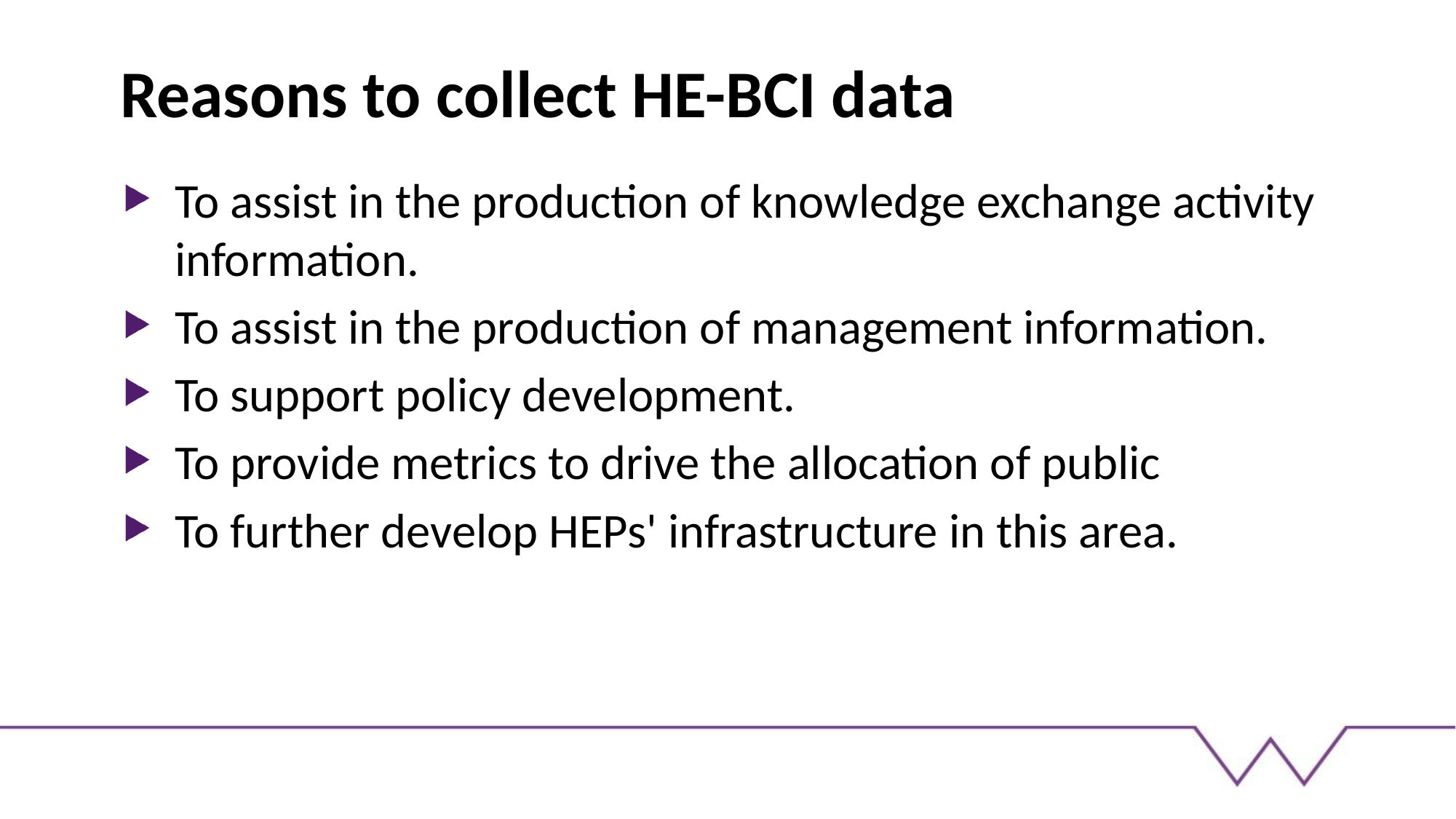

# Reasons to collect HE-BCI data
To assist in the production of knowledge exchange activity information.
To assist in the production of management information.
To support policy development.
To provide metrics to drive the allocation of public
To further develop HEPs' infrastructure in this area.